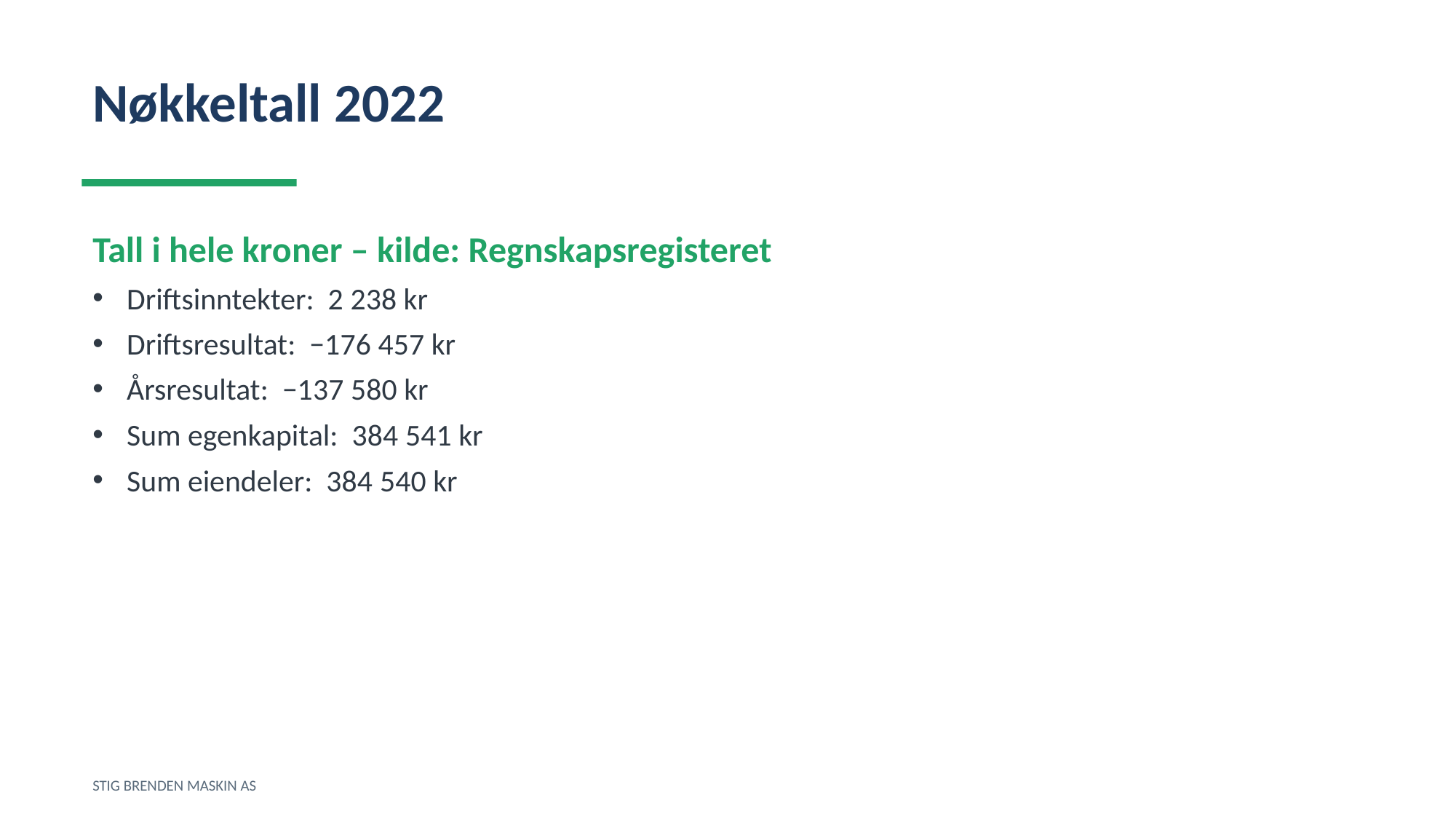

Nøkkeltall 2022

Tall i hele kroner – kilde: Regnskapsregisteret
Driftsinntekter:  2 238 kr
Driftsresultat:  −176 457 kr
Årsresultat:  −137 580 kr
Sum egenkapital:  384 541 kr
Sum eiendeler:  384 540 kr
STIG BRENDEN MASKIN AS